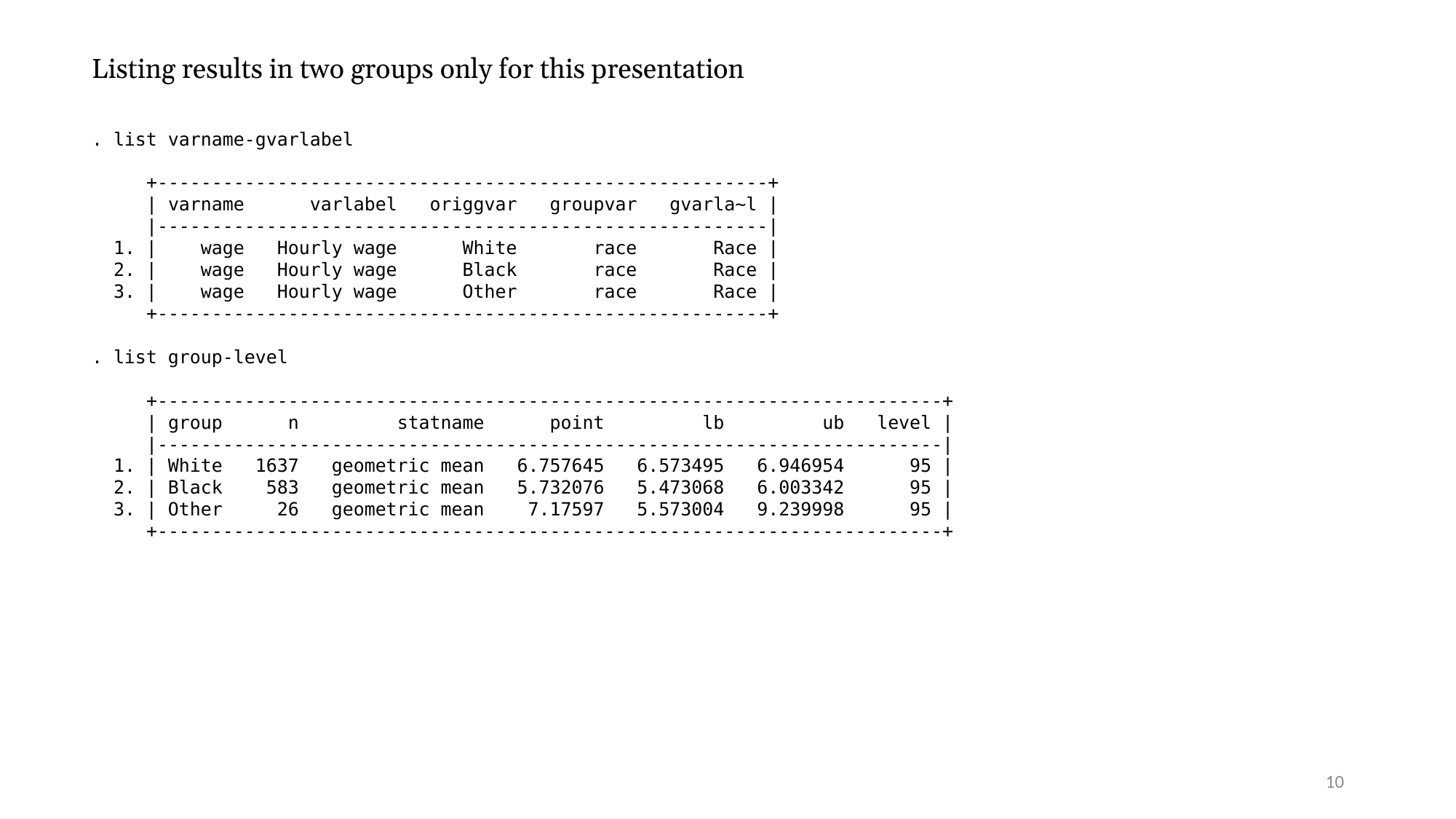

Listing results in two groups only for this presentation

. list varname-gvarlabel

     +--------------------------------------------------------+
     | varname      varlabel   origgvar   groupvar   gvarla~l |
     |--------------------------------------------------------|
  1. |    wage   Hourly wage      White       race       Race |
  2. |    wage   Hourly wage      Black       race       Race |
  3. |    wage   Hourly wage      Other       race       Race |
     +--------------------------------------------------------+

. list group-level

     +------------------------------------------------------------------------+
     | group      n         statname      point         lb         ub   level |
     |------------------------------------------------------------------------|
  1. | White   1637   geometric mean   6.757645   6.573495   6.946954      95 |
  2. | Black    583   geometric mean   5.732076   5.473068   6.003342      95 |
  3. | Other     26   geometric mean    7.17597   5.573004   9.239998      95 |
     +------------------------------------------------------------------------+

10